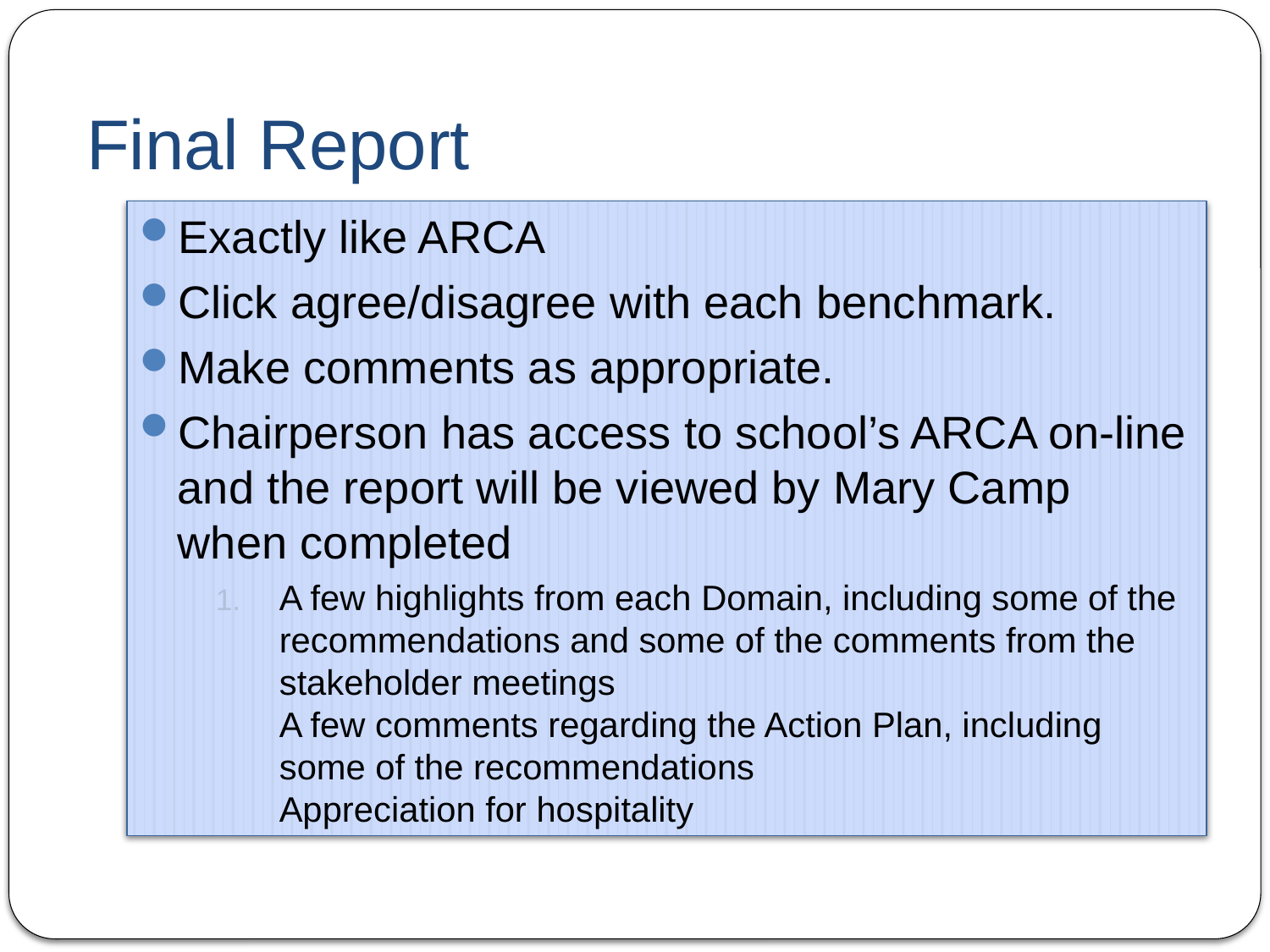

# Final Report
Exactly like ARCA
Click agree/disagree with each benchmark.
Make comments as appropriate.
Chairperson has access to school’s ARCA on-line and the report will be viewed by Mary Camp when completed
A few highlights from each Domain, including some of the recommendations and some of the comments from the stakeholder meetings
A few comments regarding the Action Plan, including some of the recommendations
Appreciation for hospitality